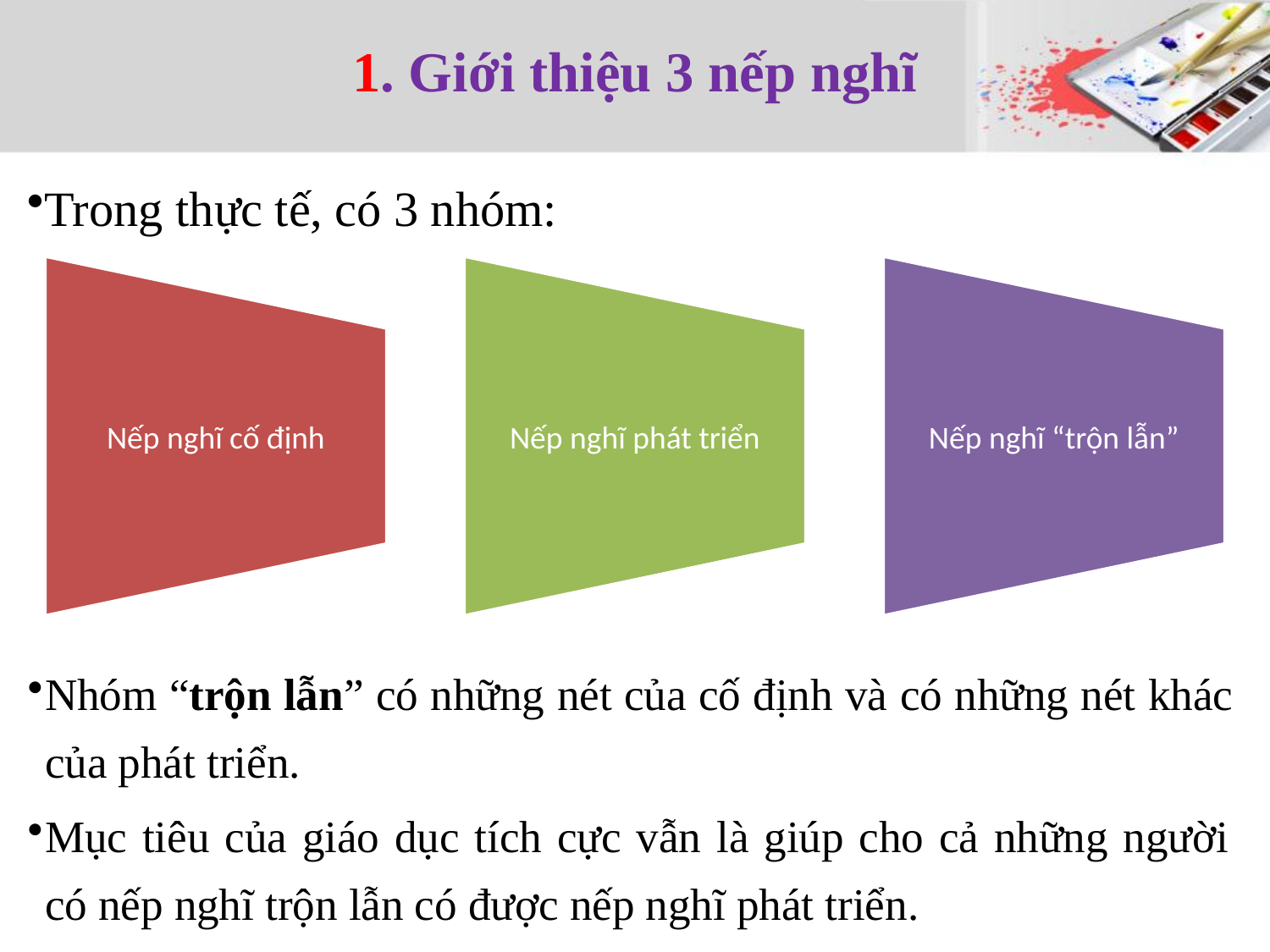

# 1. Giới thiệu 3 nếp nghĩ
Trong thực tế, có 3 nhóm:
Nếp nghĩ cố định
Nếp nghĩ phát triển
Nếp nghĩ “trộn lẫn”
Nhóm “trộn lẫn” có những nét của cố định và có những nét khác của phát triển.
Mục tiêu của giáo dục tích cực vẫn là giúp cho cả những người có nếp nghĩ trộn lẫn có được nếp nghĩ phát triển.